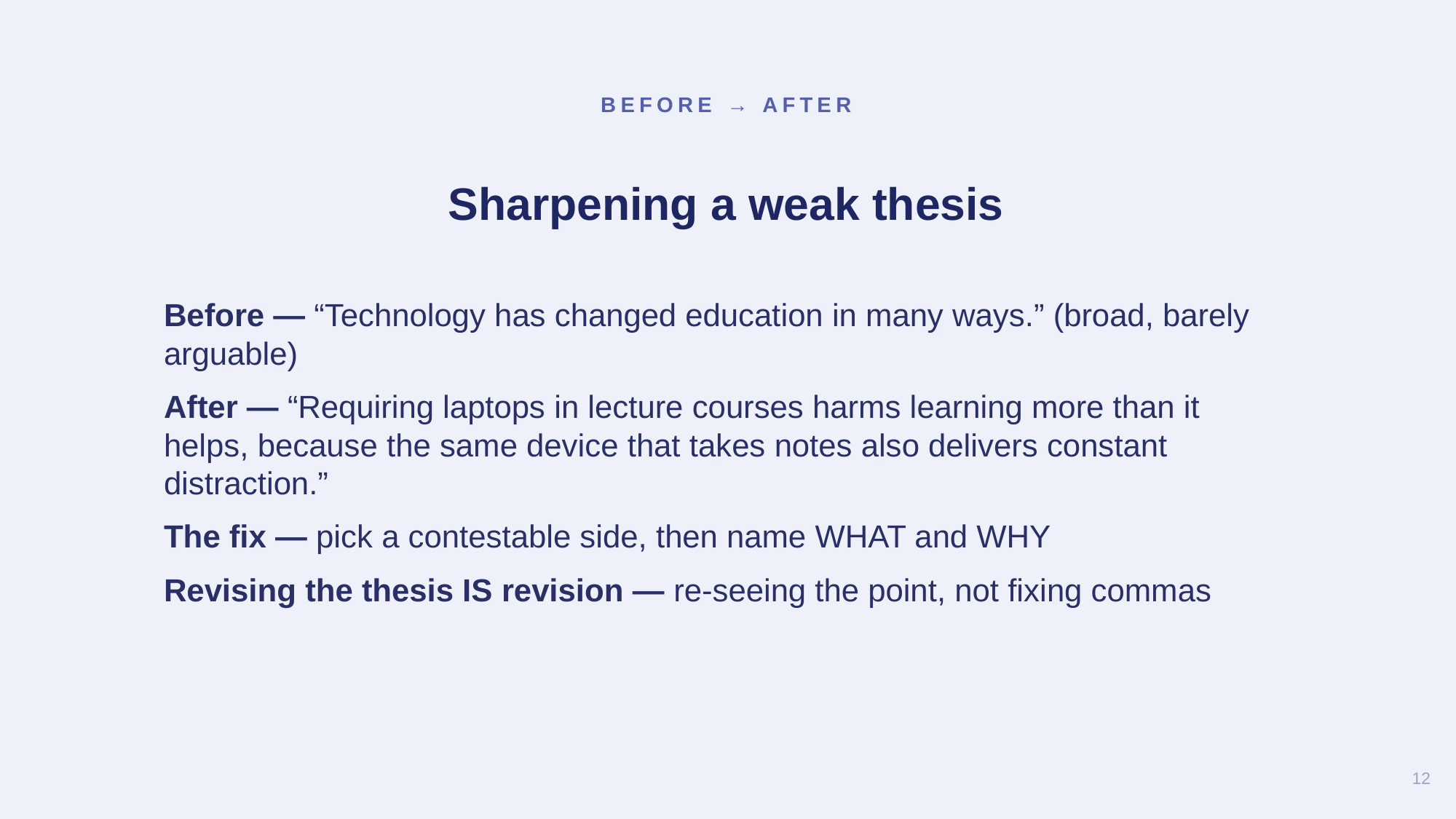

BEFORE → AFTER
Sharpening a weak thesis
Before — “Technology has changed education in many ways.” (broad, barely arguable)
After — “Requiring laptops in lecture courses harms learning more than it helps, because the same device that takes notes also delivers constant distraction.”
The fix — pick a contestable side, then name WHAT and WHY
Revising the thesis IS revision — re-seeing the point, not fixing commas
12